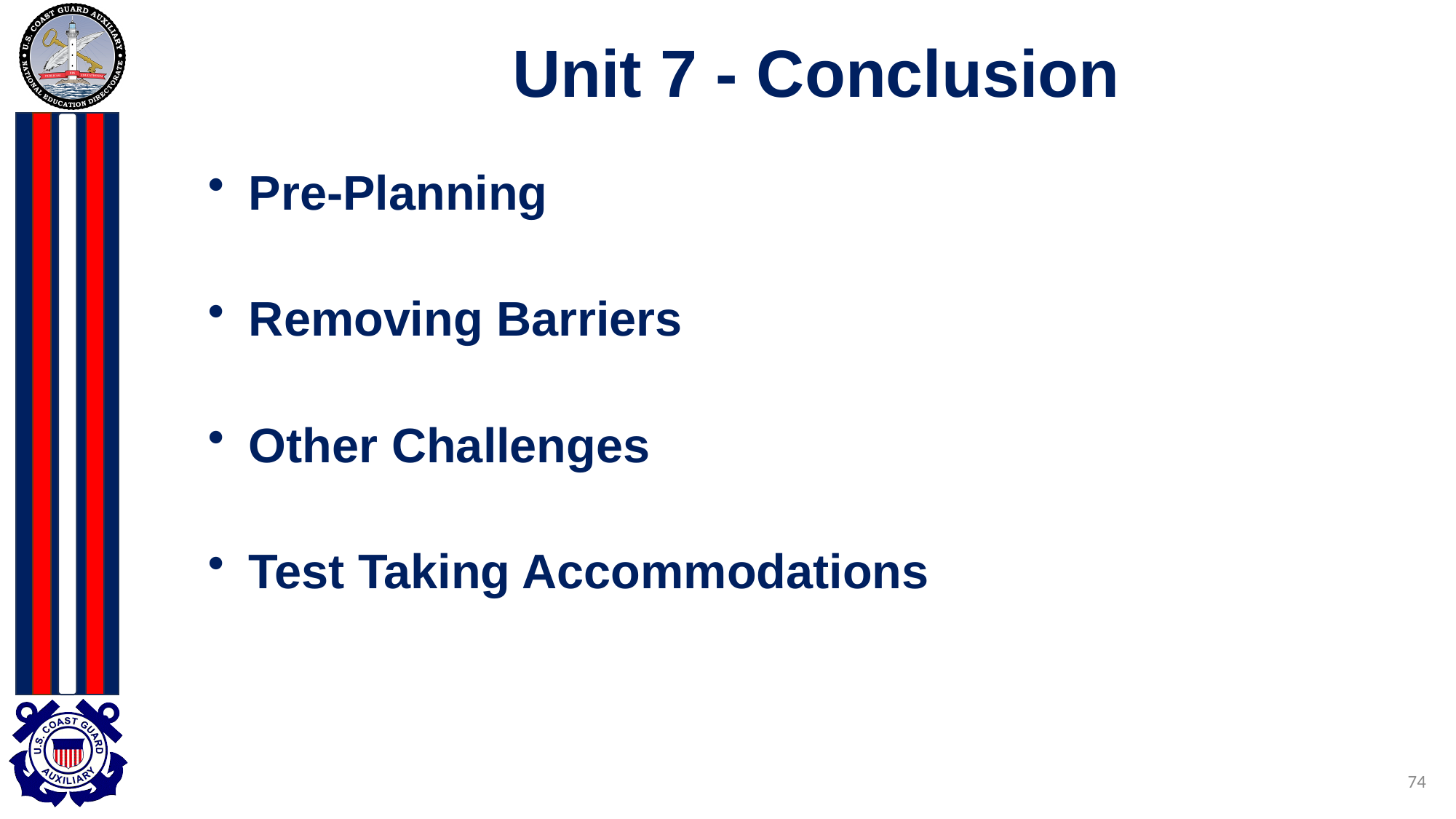

# Unit 7 - Conclusion
Pre-Planning
Removing Barriers
Other Challenges
Test Taking Accommodations

74